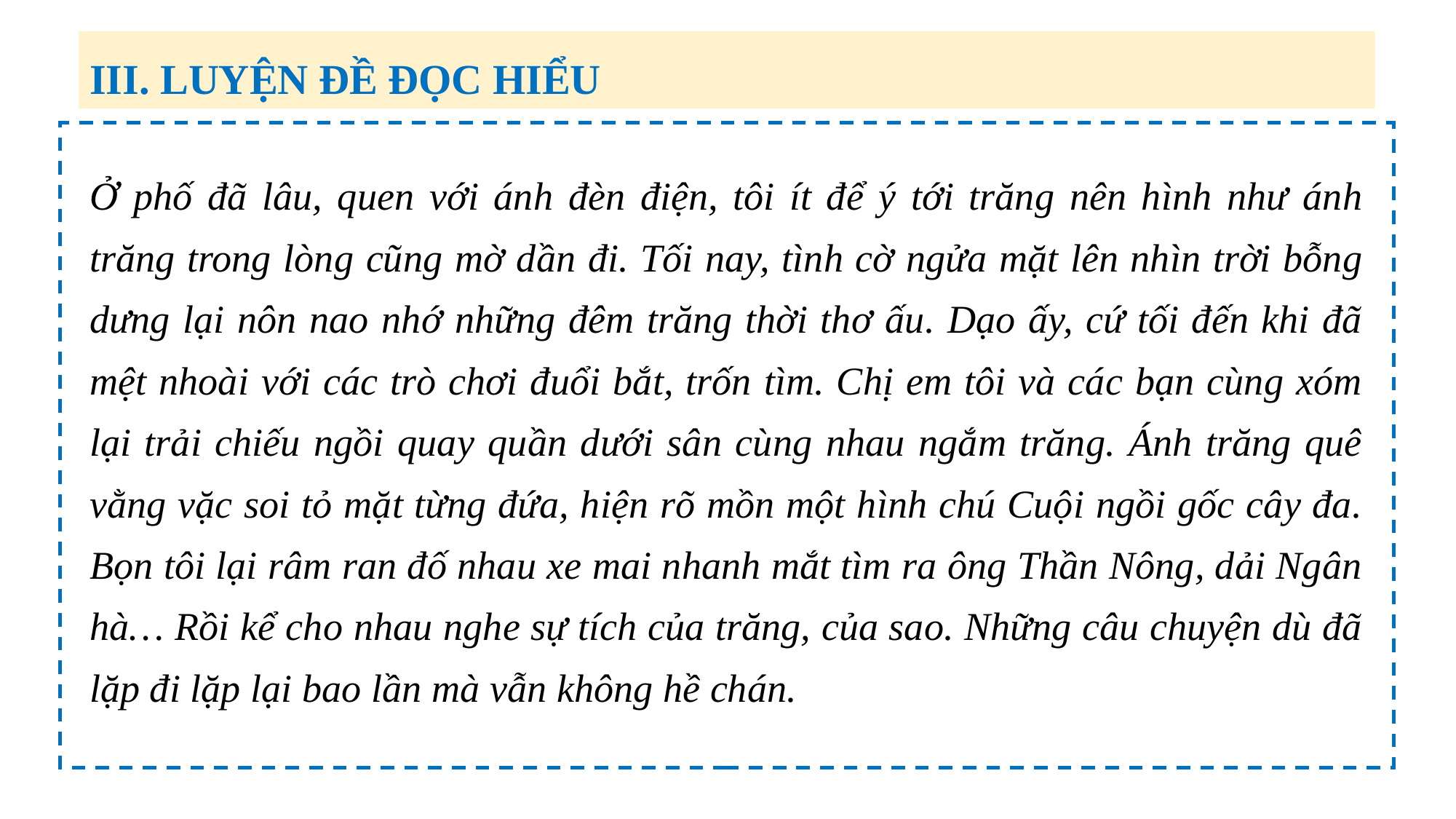

III. LUYỆN ĐỀ ĐỌC HIỂU

Ở phố đã lâu, quen với ánh đèn điện, tôi ít để ý tới trăng nên hình như ánh trăng trong lòng cũng mờ dần đi. Tối nay, tình cờ ngửa mặt lên nhìn trời bỗng dưng lại nôn nao nhớ những đêm trăng thời thơ ấu. Dạo ấy, cứ tối đến khi đã mệt nhoài với các trò chơi đuổi bắt, trốn tìm. Chị em tôi và các bạn cùng xóm lại trải chiếu ngồi quay quần dưới sân cùng nhau ngắm trăng. Ánh trăng quê vằng vặc soi tỏ mặt từng đứa, hiện rõ mồn một hình chú Cuội ngồi gốc cây đa. Bọn tôi lại râm ran đố nhau xe mai nhanh mắt tìm ra ông Thần Nông, dải Ngân hà… Rồi kể cho nhau nghe sự tích của trăng, của sao. Những câu chuyện dù đã lặp đi lặp lại bao lần mà vẫn không hề chán.